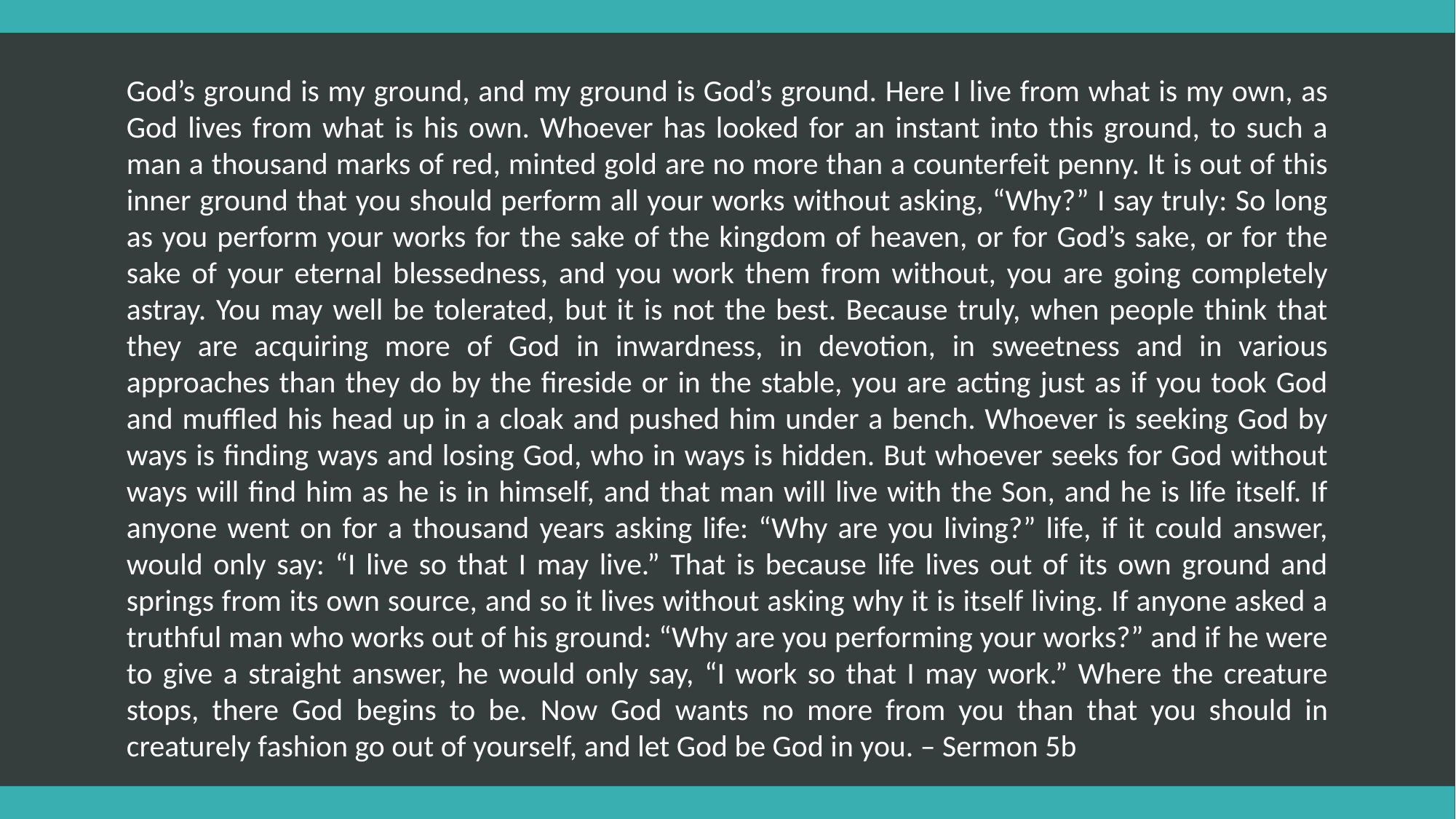

God’s ground is my ground, and my ground is God’s ground. Here I live from what is my own, as God lives from what is his own. Whoever has looked for an instant into this ground, to such a man a thousand marks of red, minted gold are no more than a counterfeit penny. It is out of this inner ground that you should perform all your works without asking, “Why?” I say truly: So long as you perform your works for the sake of the kingdom of heaven, or for God’s sake, or for the sake of your eternal blessedness, and you work them from without, you are going completely astray. You may well be tolerated, but it is not the best. Because truly, when people think that they are acquiring more of God in inwardness, in devotion, in sweetness and in various approaches than they do by the fireside or in the stable, you are acting just as if you took God and muffled his head up in a cloak and pushed him under a bench. Whoever is seeking God by ways is finding ways and losing God, who in ways is hidden. But whoever seeks for God without ways will find him as he is in himself, and that man will live with the Son, and he is life itself. If anyone went on for a thousand years asking life: “Why are you living?” life, if it could answer, would only say: “I live so that I may live.” That is because life lives out of its own ground and springs from its own source, and so it lives without asking why it is itself living. If anyone asked a truthful man who works out of his ground: “Why are you performing your works?” and if he were to give a straight answer, he would only say, “I work so that I may work.” Where the creature stops, there God begins to be. Now God wants no more from you than that you should in creaturely fashion go out of yourself, and let God be God in you. – Sermon 5b